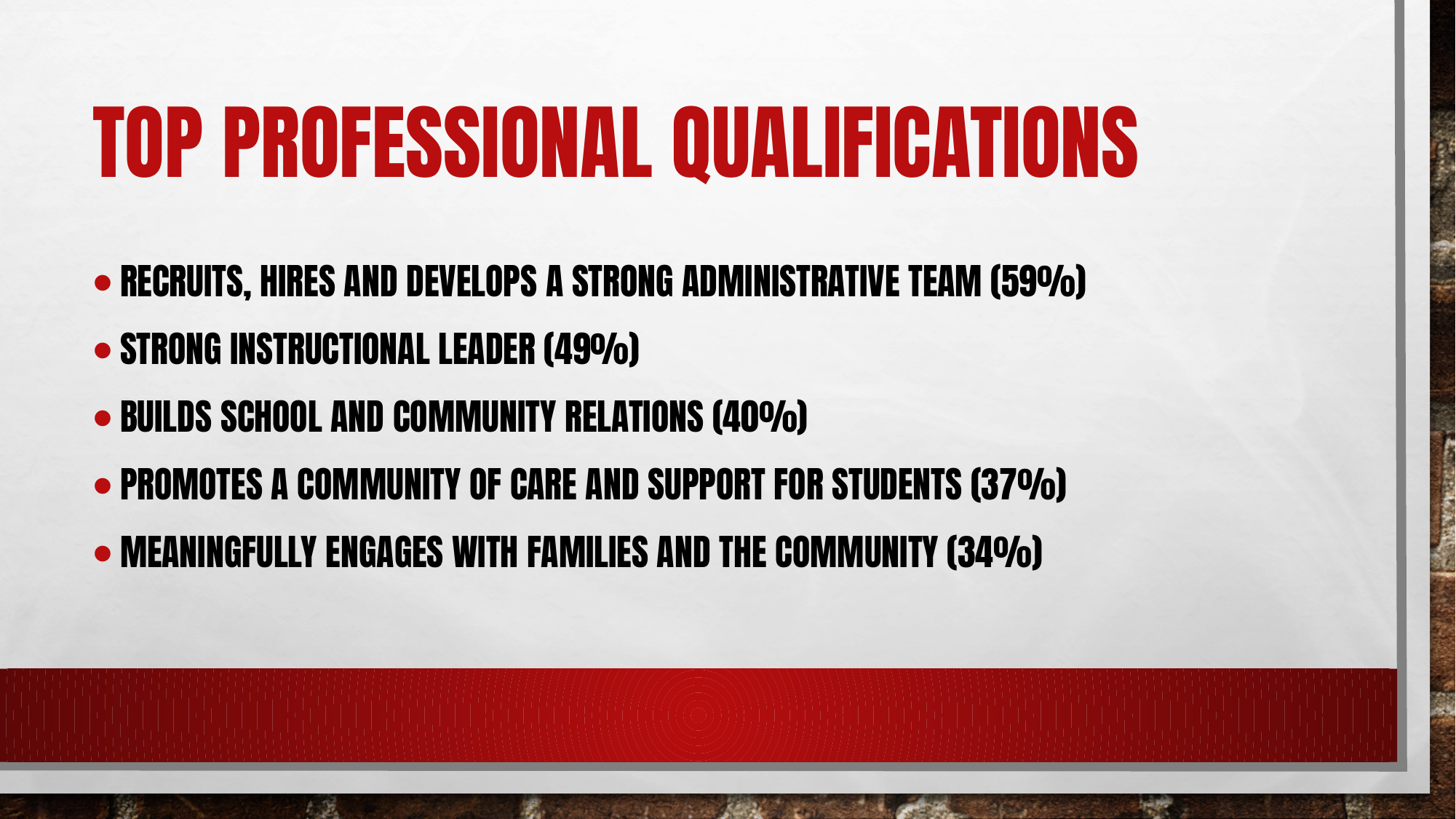

# Top professional qualifications
Recruits, hires and develops a strong administrative team (59%)
Strong instructional Leader (49%)
Builds school and community relations (40%)
Promotes a community of care and support for students (37%)
Meaningfully engages with families and the community (34%)